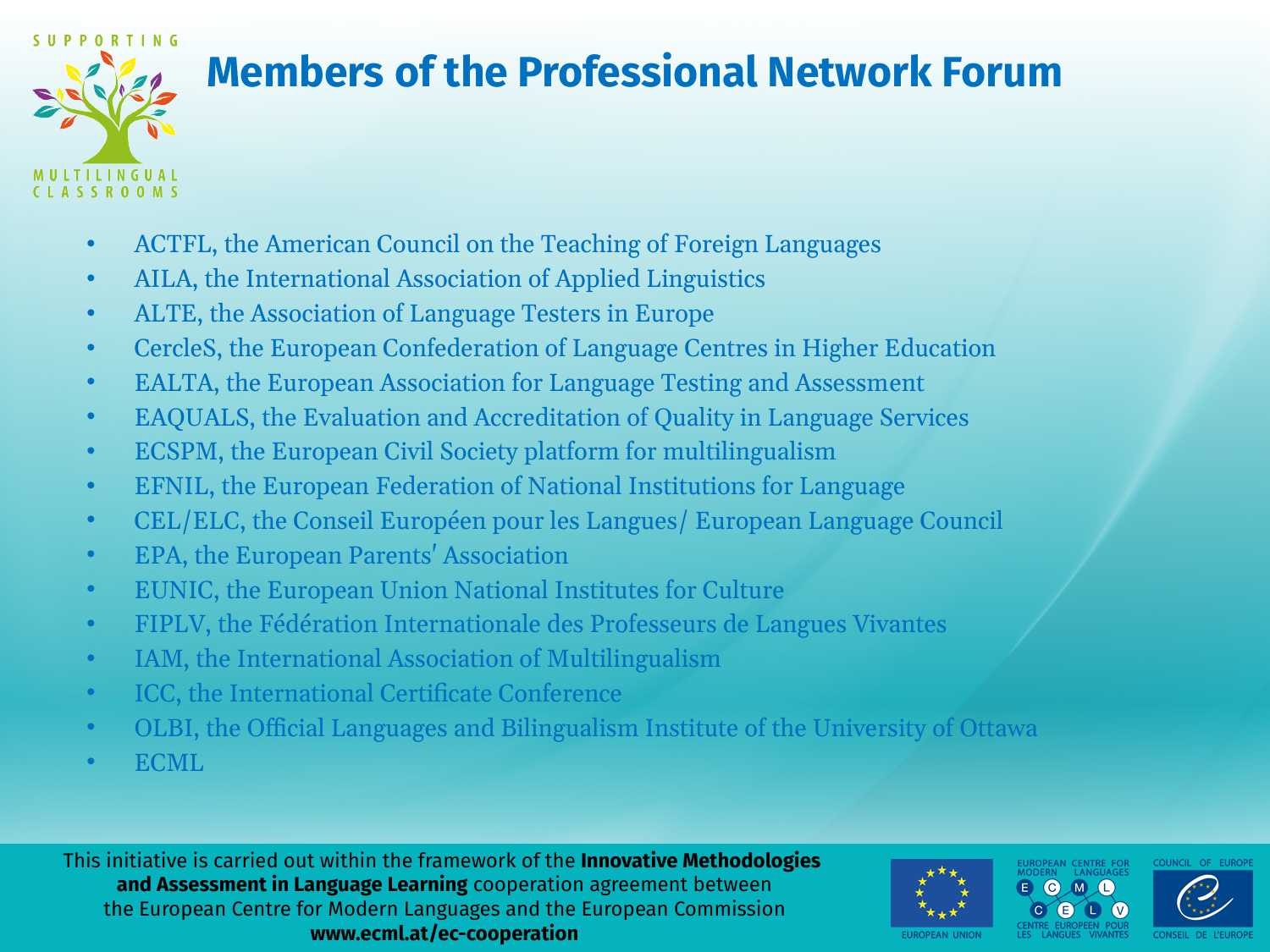

# Members of the Professional Network Forum
ACTFL, the American Council on the Teaching of Foreign Languages
AILA, the International Association of Applied Linguistics
ALTE, the Association of Language Testers in Europe
CercleS, the European Confederation of Language Centres in Higher Education
EALTA, the European Association for Language Testing and Assessment
EAQUALS, the Evaluation and Accreditation of Quality in Language Services
ECSPM, the European Civil Society platform for multilingualism
EFNIL, the European Federation of National Institutions for Language
CEL/ELC, the Conseil Européen pour les Langues/ European Language Council
EPA, the European Parents' Association
EUNIC, the European Union National Institutes for Culture
FIPLV, the Fédération Internationale des Professeurs de Langues Vivantes
IAM, the International Association of Multilingualism
ICC, the International Certificate Conference
OLBI, the Official Languages and Bilingualism Institute of the University of Ottawa
ECML